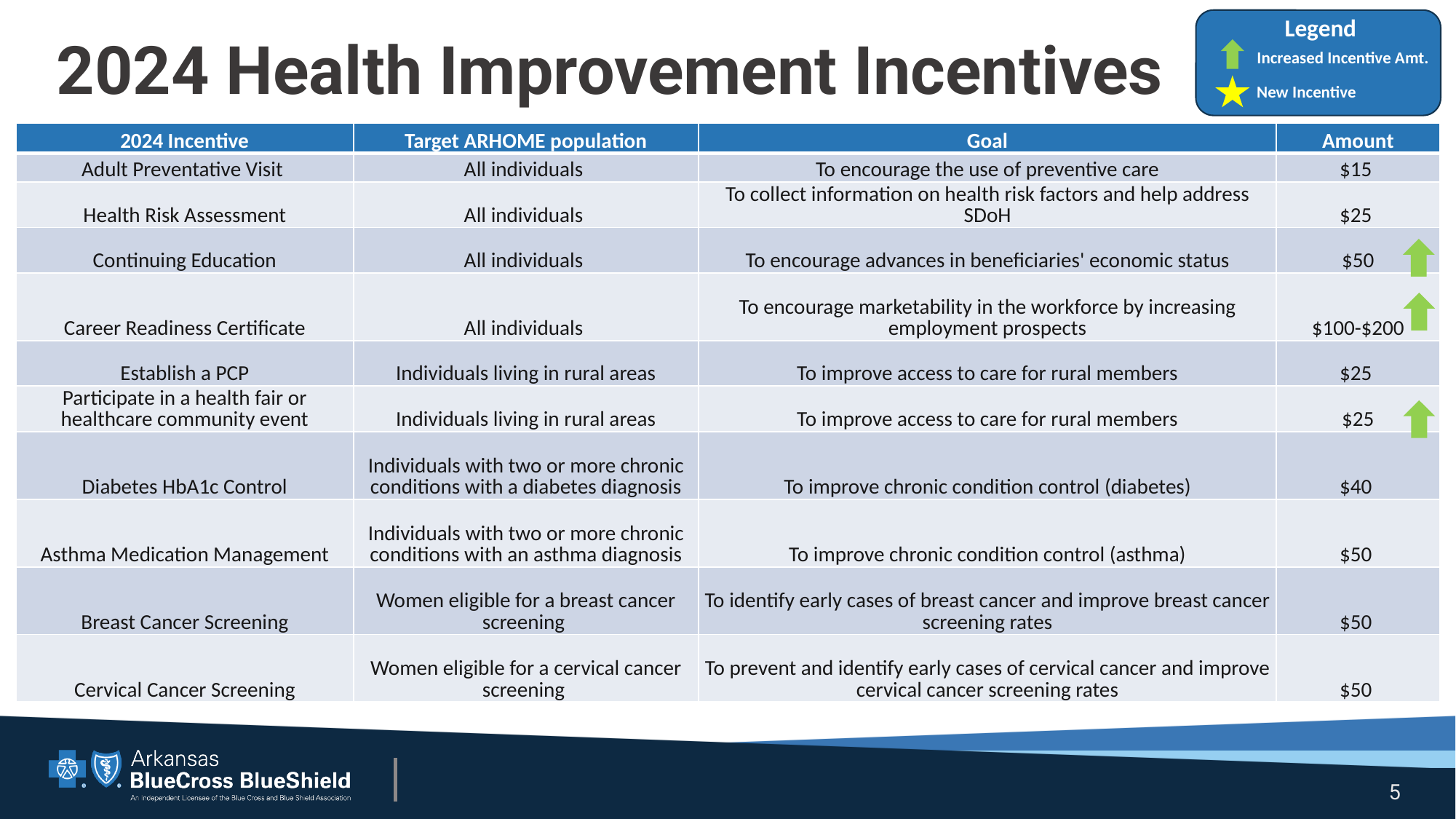

Legend

Increased Incentive Amt.

New Incentive

# 2024 Health Improvement Incentives
| 2024 Incentive | Target ARHOME population | Goal | Amount |
| --- | --- | --- | --- |
| Adult Preventative Visit | All individuals | To encourage the use of preventive care | $15 |
| Health Risk Assessment | All individuals | To collect information on health risk factors and help address SDoH | $25 |
| Continuing Education | All individuals | To encourage advances in beneficiaries' economic status | $50 |
| Career Readiness Certificate | All individuals | To encourage marketability in the workforce by increasing employment prospects | $100-$200 |
| Establish a PCP | Individuals living in rural areas | To improve access to care for rural members | $25 |
| Participate in a health fair or healthcare community event | Individuals living in rural areas | To improve access to care for rural members | $25 |
| Diabetes HbA1c Control | Individuals with two or more chronic conditions with a diabetes diagnosis | To improve chronic condition control (diabetes) | $40 |
| Asthma Medication Management | Individuals with two or more chronic conditions with an asthma diagnosis | To improve chronic condition control (asthma) | $50 |
| Breast Cancer Screening | Women eligible for a breast cancer screening | To identify early cases of breast cancer and improve breast cancer screening rates | $50 |
| Cervical Cancer Screening | Women eligible for a cervical cancer screening | To prevent and identify early cases of cervical cancer and improve cervical cancer screening rates | $50 |

5